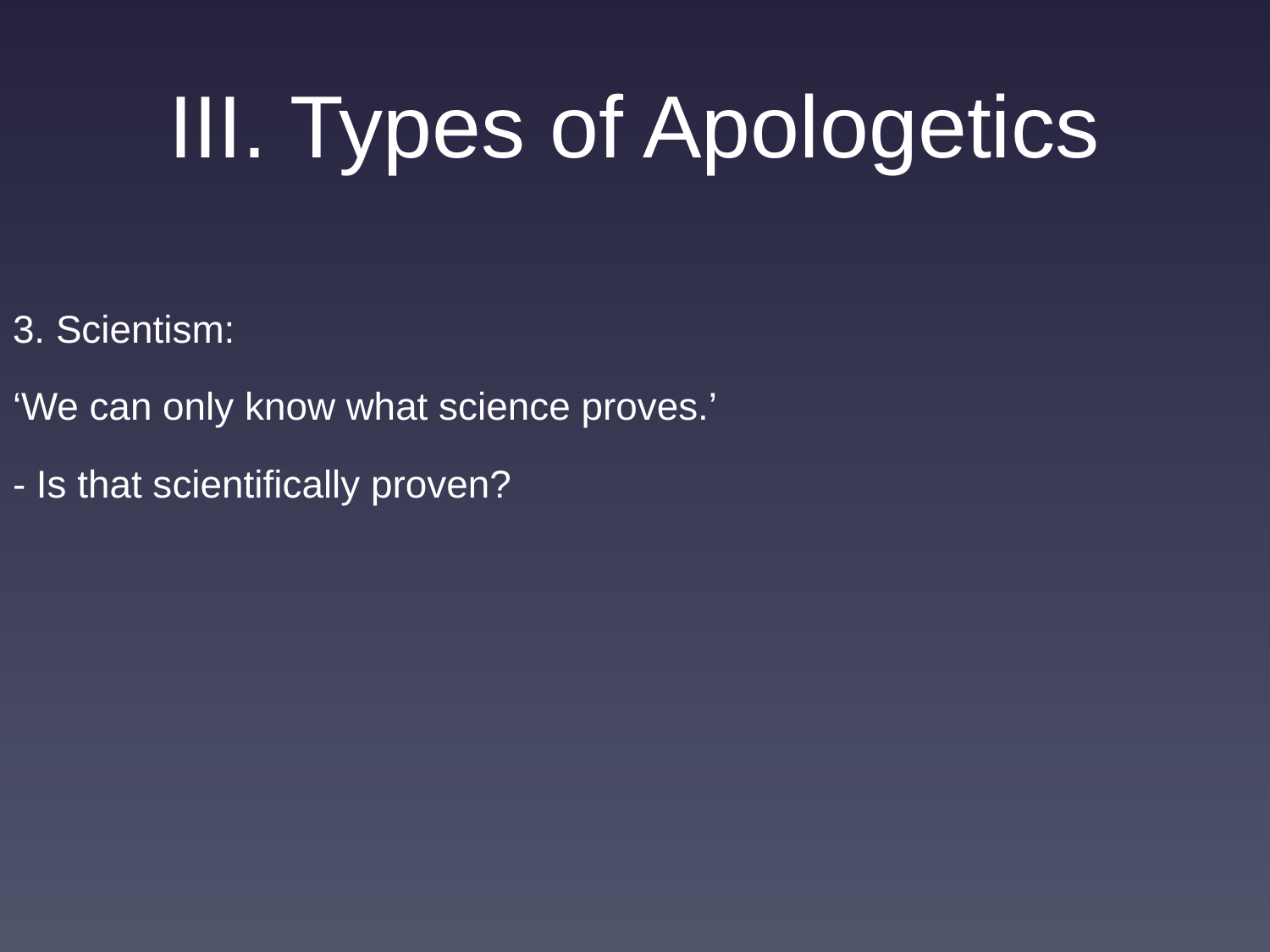

# III. Types of Apologetics
3. Scientism:
‘We can only know what science proves.’
- Is that scientifically proven?